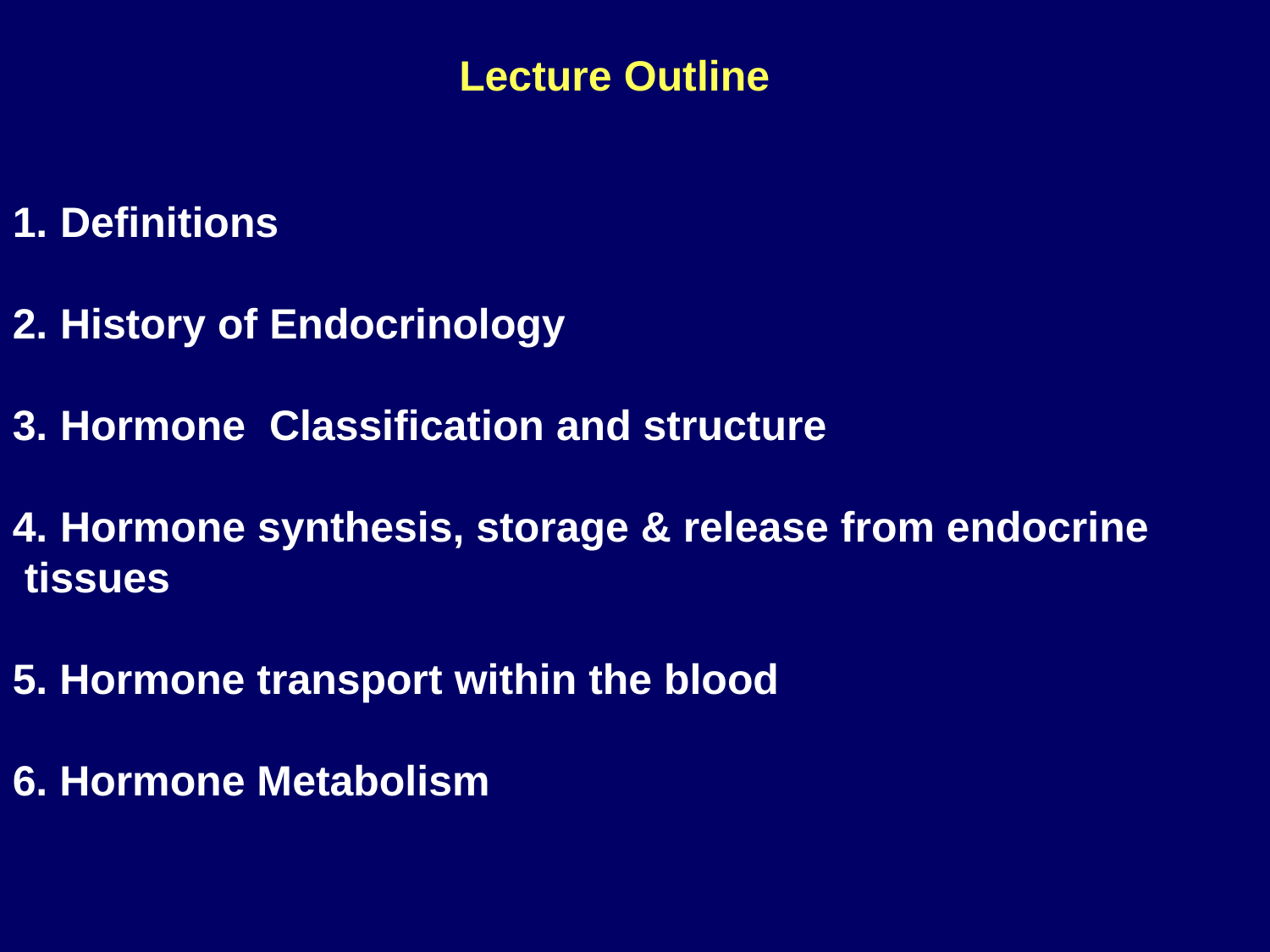

Lecture Outline
Definitions

History of Endocrinology

Hormone  Classification and structure

Hormone synthesis, storage & release from endocrine
 tissues

5. Hormone transport within the blood

6. Hormone Metabolism
Metabolism